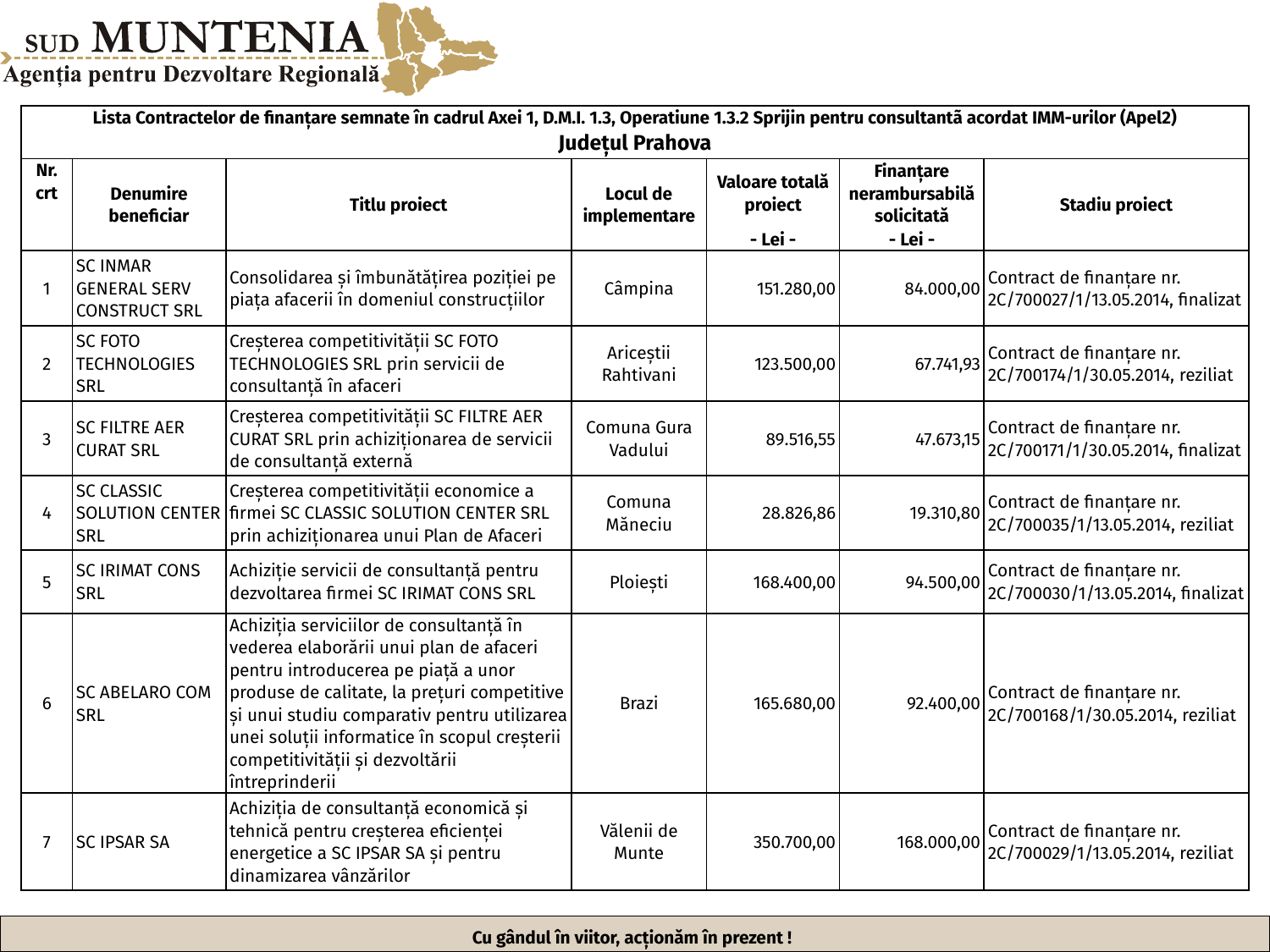

| Lista Contractelor de finanțare semnate în cadrul Axei 1, D.M.I. 1.3, Operatiune 1.3.2 Sprijin pentru consultantã acordat IMM-urilor (Apel2) Județul Prahova |  |  |  |  |  |  |
| --- | --- | --- | --- | --- | --- | --- |
| Nr. crt | Denumire beneficiar | Titlu proiect | Locul de implementare | Valoare totală proiect | Finanțare nerambursabilă solicitată | Stadiu proiect |
|  |  |  |  | - Lei - | - Lei - |  |
| 1 | SC INMAR GENERAL SERV CONSTRUCT SRL | Consolidarea și îmbunătățirea poziției pe piața afacerii în domeniul construcțiilor | Câmpina | 151.280,00 | 84.000,00 | Contract de finanțare nr. 2C/700027/1/13.05.2014, finalizat |
| 2 | SC FOTO TECHNOLOGIES SRL | Creșterea competitivității SC FOTO TECHNOLOGIES SRL prin servicii de consultanță în afaceri | Ariceștii Rahtivani | 123.500,00 | 67.741,93 | Contract de finanțare nr. 2C/700174/1/30.05.2014, reziliat |
| 3 | SC FILTRE AER CURAT SRL | Creșterea competitivității SC FILTRE AER CURAT SRL prin achiziționarea de servicii de consultanță externă | Comuna Gura Vadului | 89.516,55 | 47.673,15 | Contract de finanțare nr. 2C/700171/1/30.05.2014, finalizat |
| 4 | SC CLASSIC SOLUTION CENTER SRL | Creșterea competitivității economice a firmei SC CLASSIC SOLUTION CENTER SRL prin achiziționarea unui Plan de Afaceri | Comuna Măneciu | 28.826,86 | 19.310,80 | Contract de finanțare nr. 2C/700035/1/13.05.2014, reziliat |
| 5 | SC IRIMAT CONS SRL | Achiziție servicii de consultanță pentru dezvoltarea firmei SC IRIMAT CONS SRL | Ploiești | 168.400,00 | 94.500,00 | Contract de finanțare nr. 2C/700030/1/13.05.2014, finalizat |
| 6 | SC ABELARO COM SRL | Achiziția serviciilor de consultanță în vederea elaborării unui plan de afaceri pentru introducerea pe piață a unor produse de calitate, la prețuri competitive și unui studiu comparativ pentru utilizarea unei soluții informatice în scopul creșterii competitivității și dezvoltării întreprinderii | Brazi | 165.680,00 | 92.400,00 | Contract de finanțare nr. 2C/700168/1/30.05.2014, reziliat |
| 7 | SC IPSAR SA | Achiziția de consultanță economică și tehnică pentru creșterea eficienței energetice a SC IPSAR SA și pentru dinamizarea vânzărilor | Vălenii de Munte | 350.700,00 | 168.000,00 | Contract de finanțare nr. 2C/700029/1/13.05.2014, reziliat |